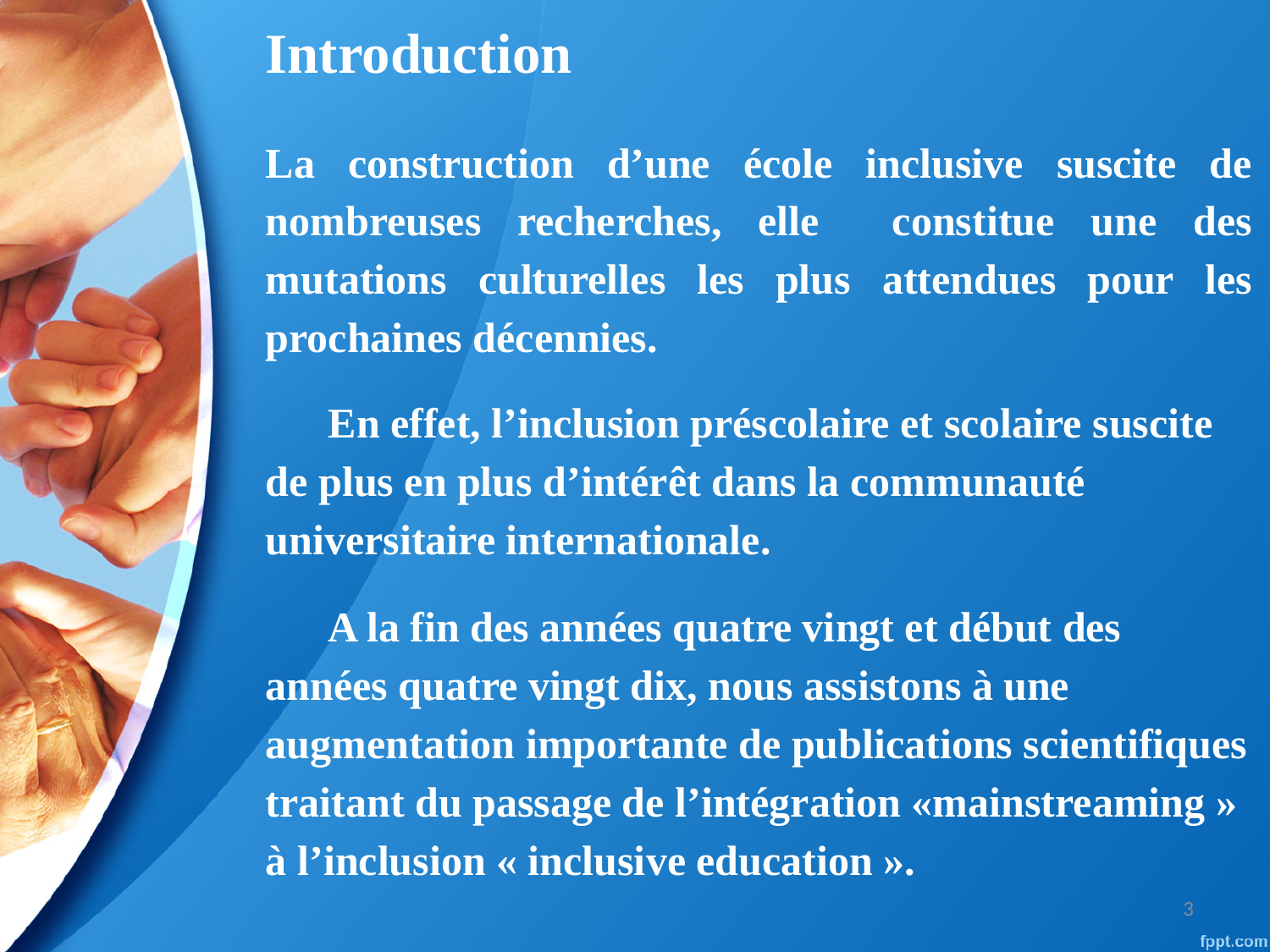

Introduction

La construction d’une école inclusive suscite de nombreuses recherches, elle  constitue une des mutations culturelles les plus attendues pour les prochaines décennies.

En effet, l’inclusion préscolaire et scolaire suscite de plus en plus d’intérêt dans la communauté universitaire internationale.

A la fin des années quatre vingt et début des années quatre vingt dix, nous assistons à une augmentation importante de publications scientifiques traitant du passage de l’intégration «mainstreaming »  à l’inclusion « inclusive education ».
3